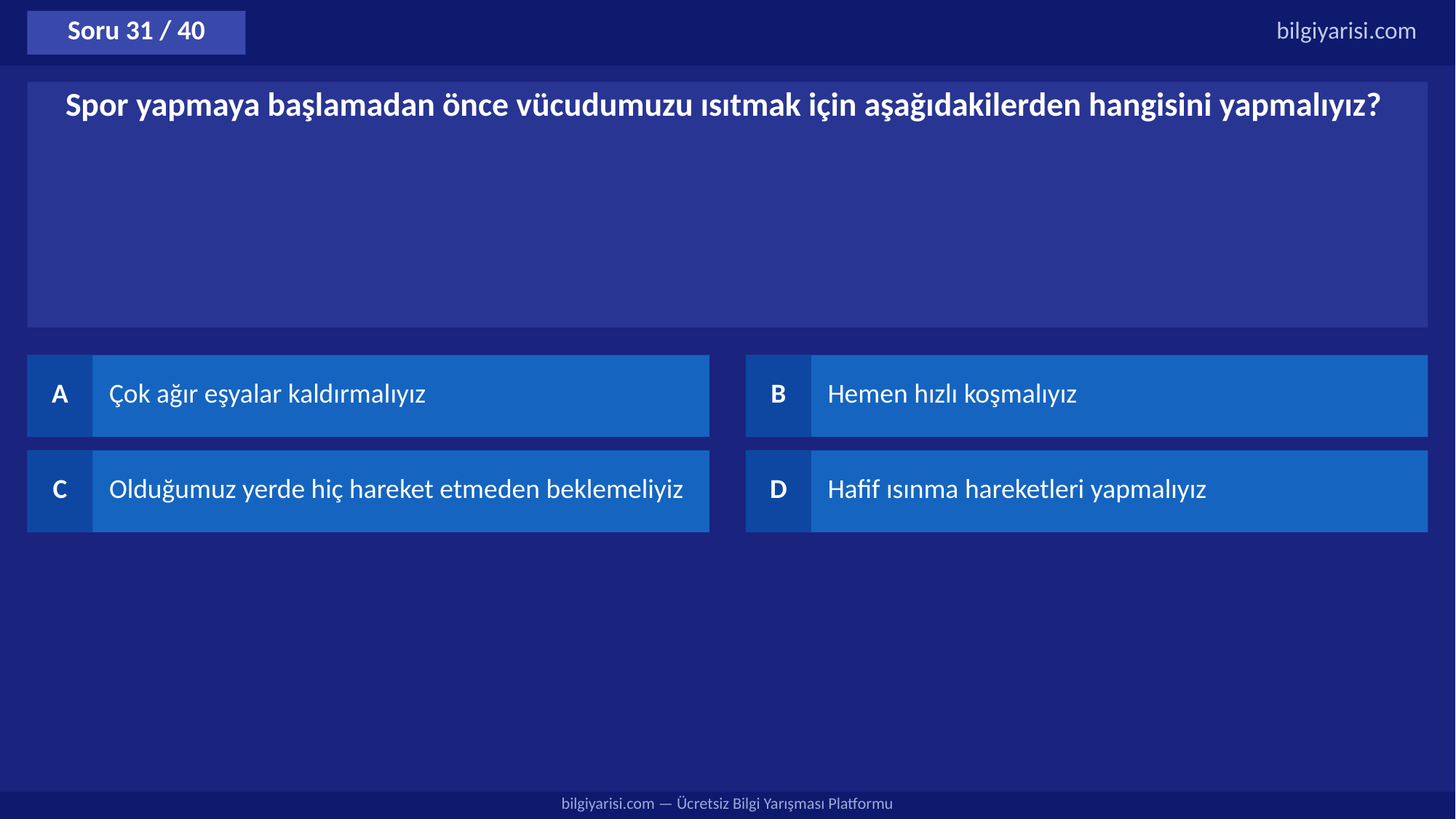

Soru 31 / 40
bilgiyarisi.com

Spor yapmaya başlamadan önce vücudumuzu ısıtmak için aşağıdakilerden hangisini yapmalıyız?

A
Çok ağır eşyalar kaldırmalıyız

B
Hemen hızlı koşmalıyız

C
Olduğumuz yerde hiç hareket etmeden beklemeliyiz

D
Hafif ısınma hareketleri yapmalıyız
bilgiyarisi.com — Ücretsiz Bilgi Yarışması Platformu